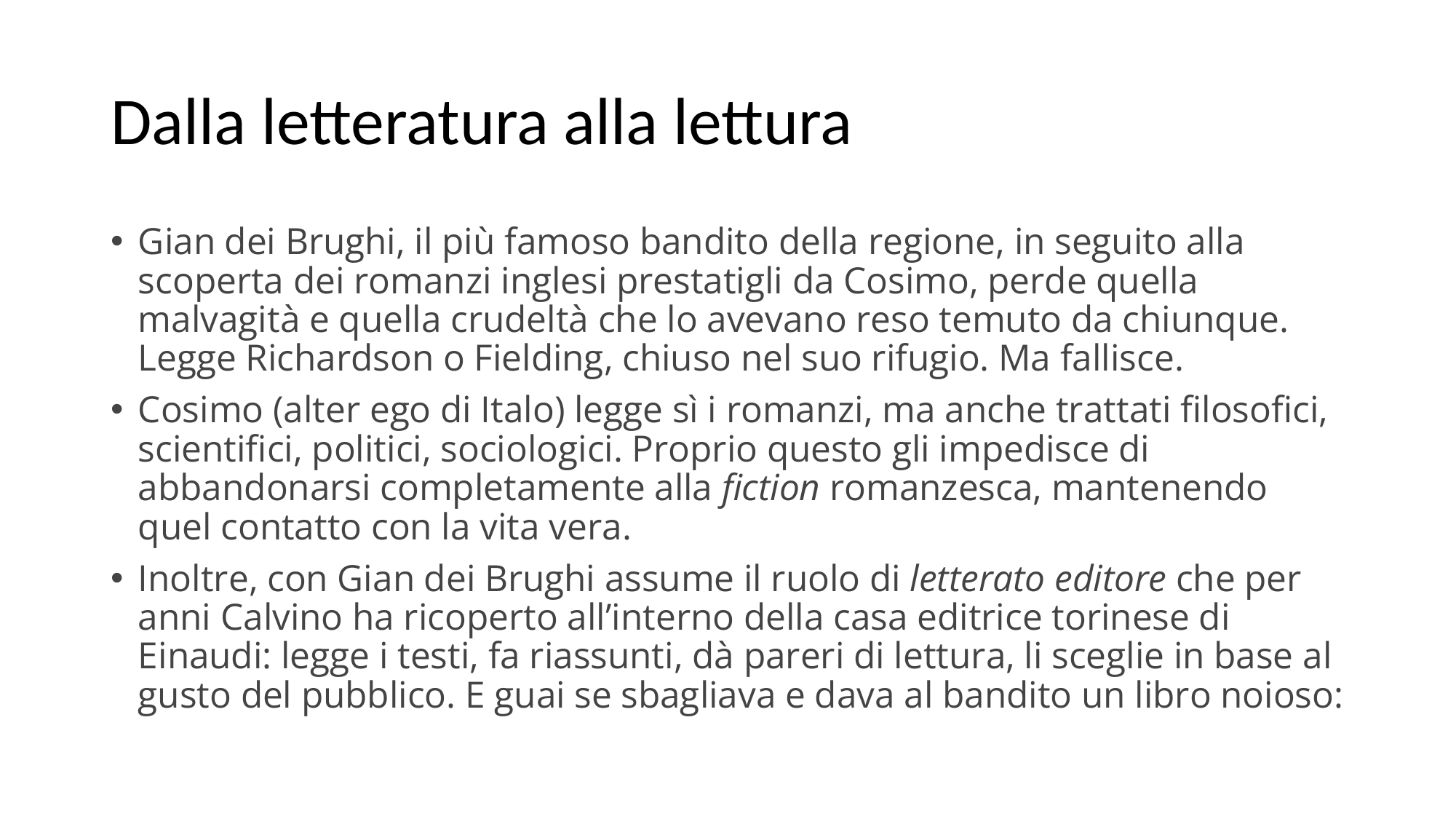

# Dalla letteratura alla lettura
Gian dei Brughi, il più famoso bandito della regione, in seguito alla scoperta dei romanzi inglesi prestatigli da Cosimo, perde quella malvagità e quella crudeltà che lo avevano reso temuto da chiunque. Legge Richardson o Fielding, chiuso nel suo rifugio. Ma fallisce.
Cosimo (alter ego di Italo) legge sì i romanzi, ma anche trattati filosofici, scientifici, politici, sociologici. Proprio questo gli impedisce di abbandonarsi completamente alla fiction romanzesca, mantenendo quel contatto con la vita vera.
Inoltre, con Gian dei Brughi assume il ruolo di letterato editore che per anni Calvino ha ricoperto all’interno della casa editrice torinese di Einaudi: legge i testi, fa riassunti, dà pareri di lettura, li sceglie in base al gusto del pubblico. E guai se sbagliava e dava al bandito un libro noioso: